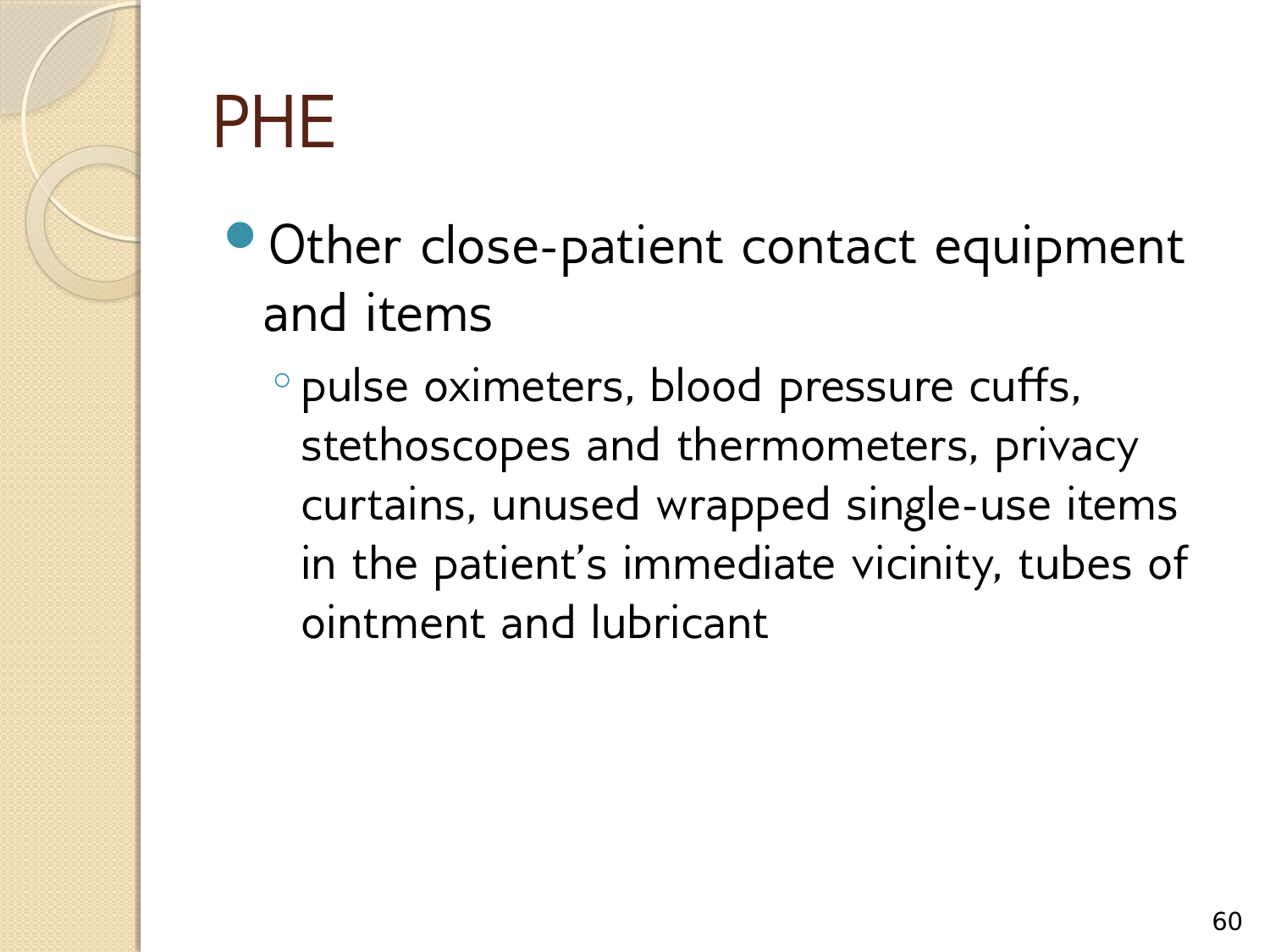

# PHE
Other close-patient contact equipment and items
pulse oximeters, blood pressure cuffs, stethoscopes and thermometers, privacy curtains, unused wrapped single-use items in the patient’s immediate vicinity, tubes of ointment and lubricant

60